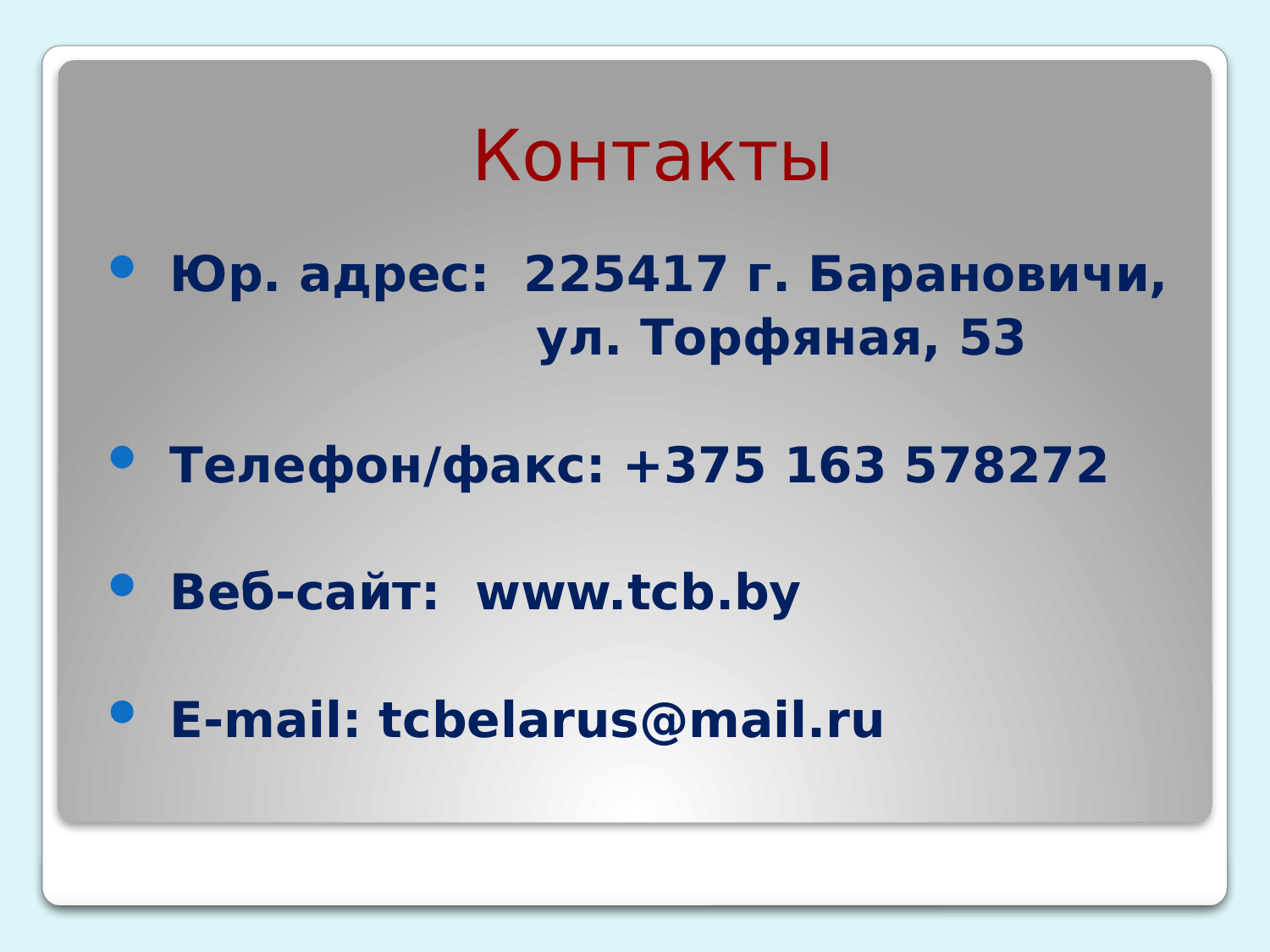

# Контакты
Юр. адрес:  225417 г. Барановичи,
                         ул. Торфяная, 53

Телефон/факс: +375 163 578272

Веб-сайт:  www.tcb.by

E-mail: tcbelarus@mail.ru